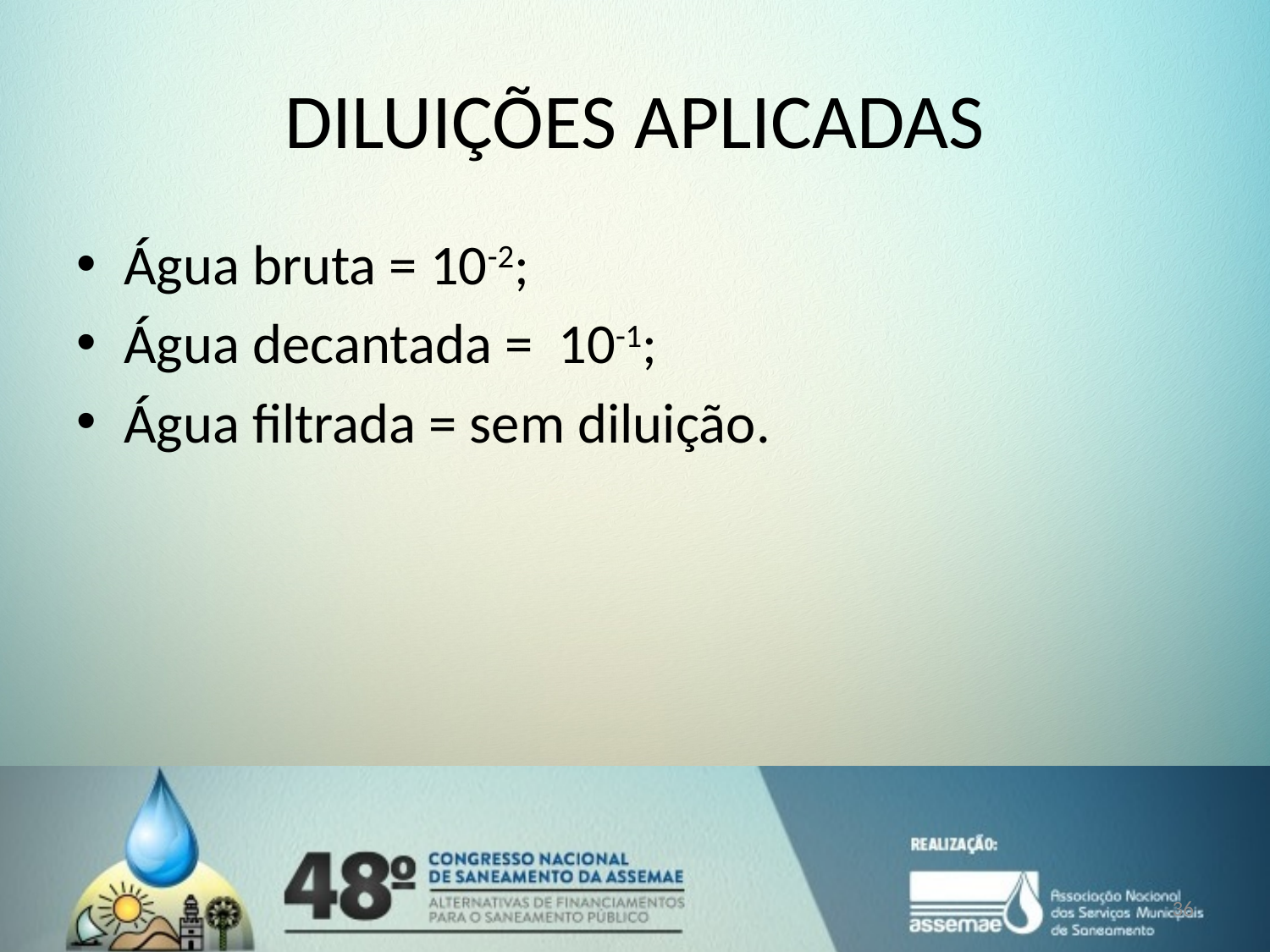

# DILUIÇÕES APLICADAS
Água bruta = 10-2;
Água decantada =  10-1;
Água filtrada = sem diluição.

36